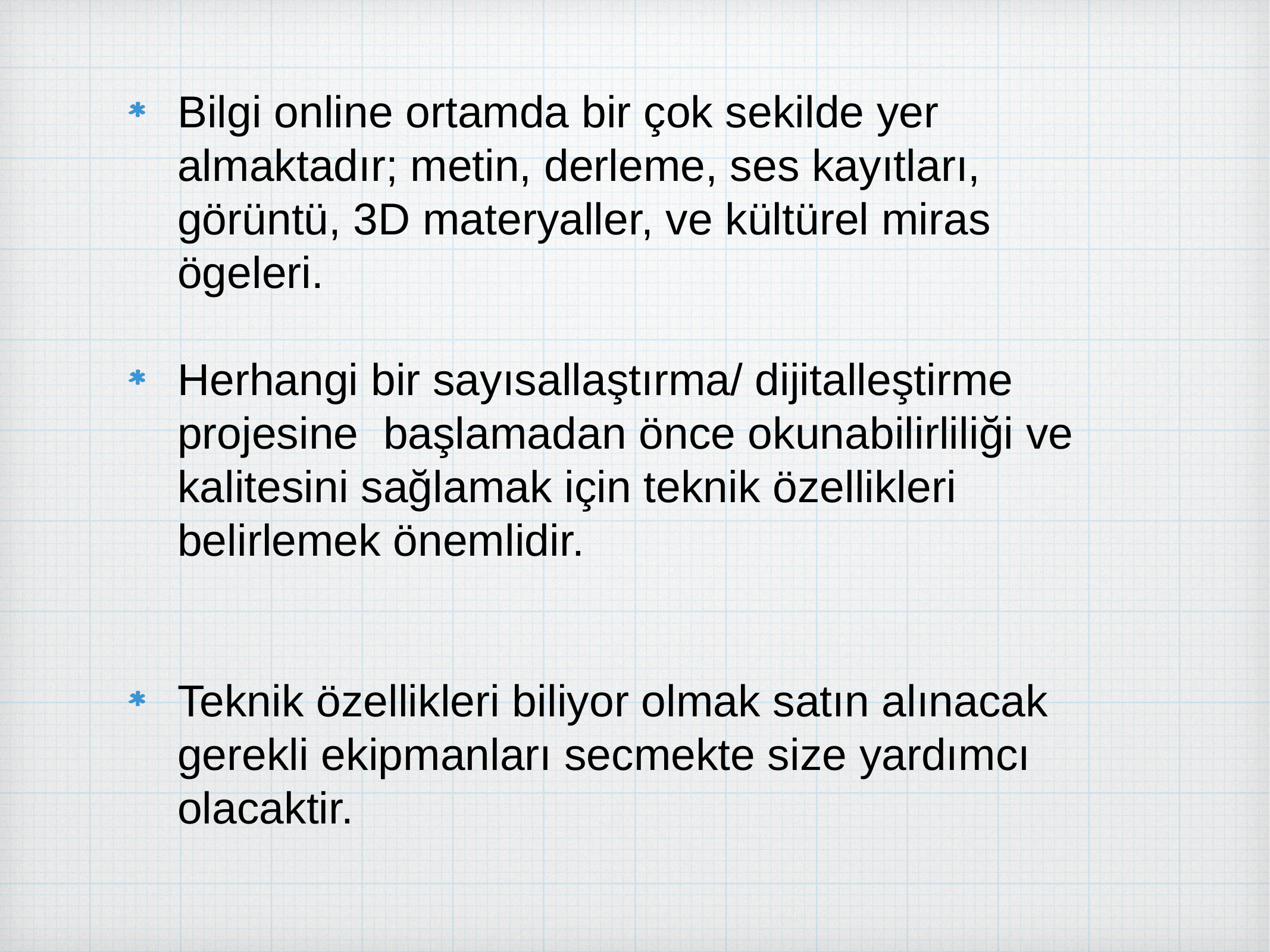

Bilgi online ortamda bir çok sekilde yer almaktadır; metin, derleme, ses kayıtları, görüntü, 3D materyaller, ve kültürel miras ögeleri.

Herhangi bir sayısallaştırma/ dijitalleştirme projesine  başlamadan önce okunabilirliliği ve kalitesini sağlamak için teknik özellikleri belirlemek önemlidir.

Teknik özellikleri biliyor olmak satın alınacak gerekli ekipmanları secmekte size yardımcı olacaktir.